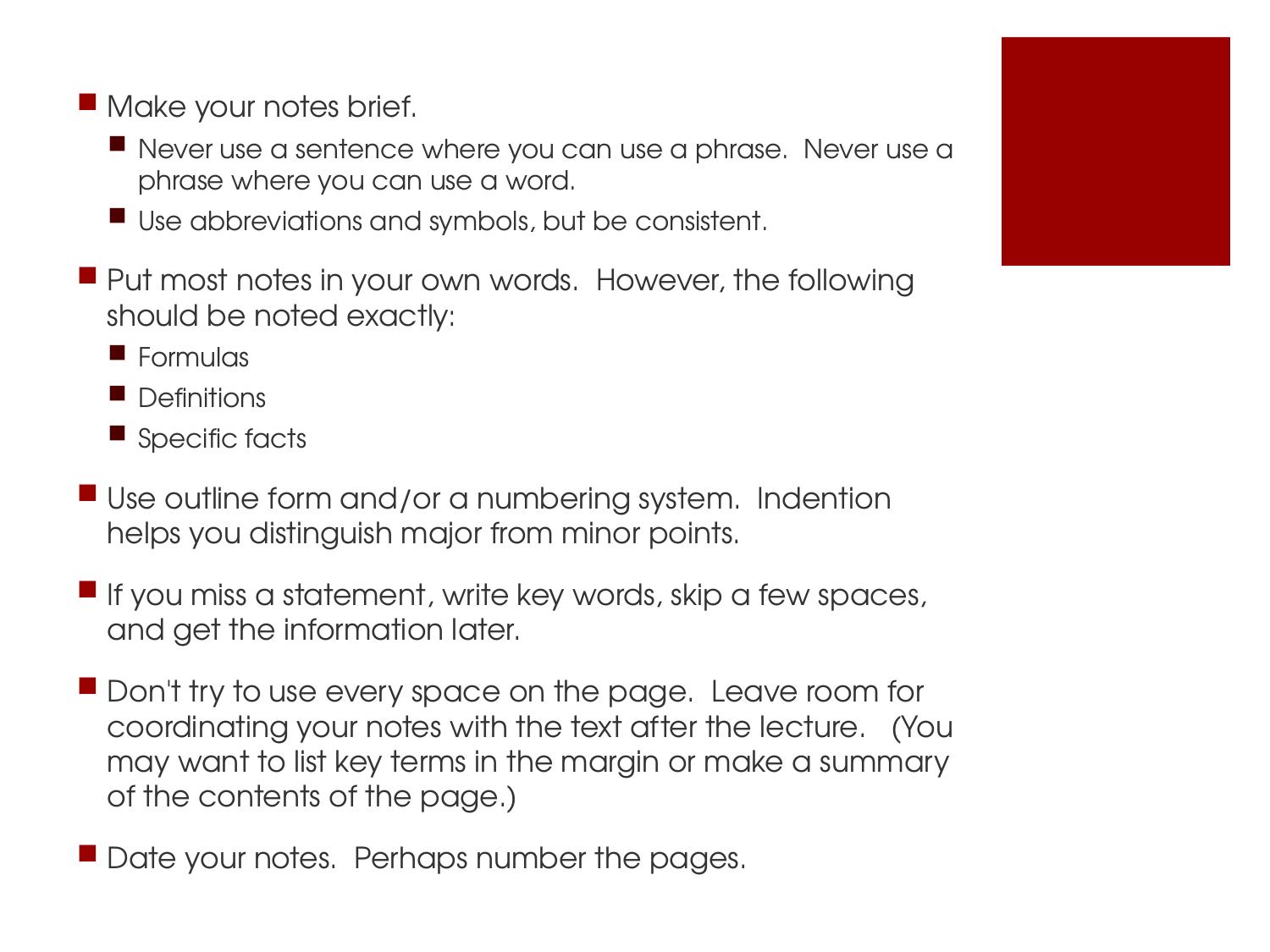

Make your notes brief.
Never use a sentence where you can use a phrase.  Never use a phrase where you can use a word.
Use abbreviations and symbols, but be consistent.
Put most notes in your own words.  However, the following should be noted exactly:
Formulas
Definitions
Specific facts
Use outline form and/or a numbering system.  Indention helps you distinguish major from minor points.
If you miss a statement, write key words, skip a few spaces, and get the information later.
Don't try to use every space on the page.  Leave room for coordinating your notes with the text after the lecture.   (You may want to list key terms in the margin or make a summary of the contents of the page.)
Date your notes.  Perhaps number the pages.